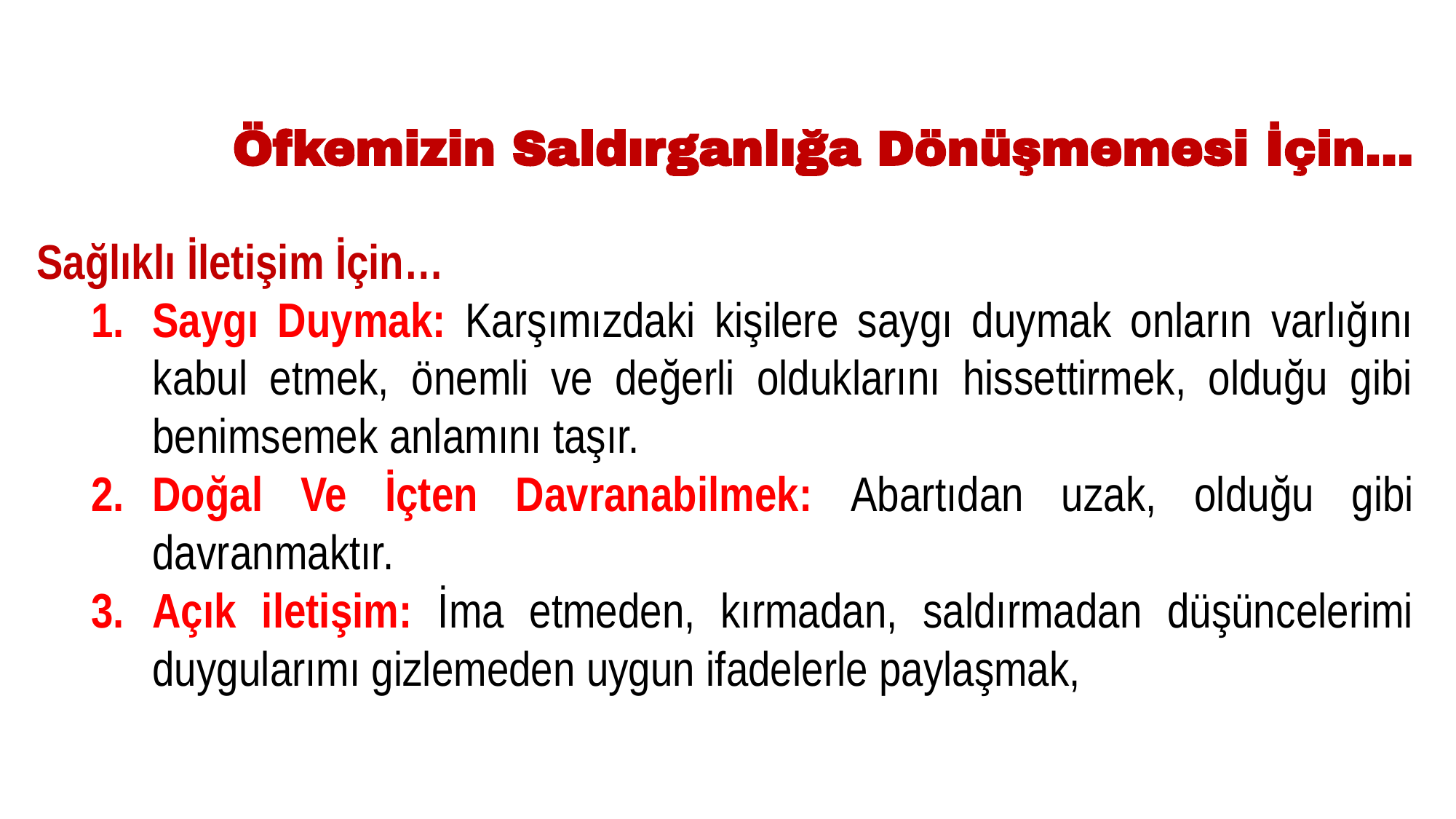

# Öfkemizin Saldırganlığa Dönüşmemesi İçin…
Sağlıklı İletişim İçin…
Saygı Duymak: Karşımızdaki kişilere saygı duymak onların varlığını kabul etmek, önemli ve değerli olduklarını hissettirmek, olduğu gibi benimsemek anlamını taşır.
Doğal Ve İçten Davranabilmek: Abartıdan uzak, olduğu gibi davranmaktır.
Açık iletişim: İma etmeden, kırmadan, saldırmadan düşüncelerimi duygularımı gizlemeden uygun ifadelerle paylaşmak,